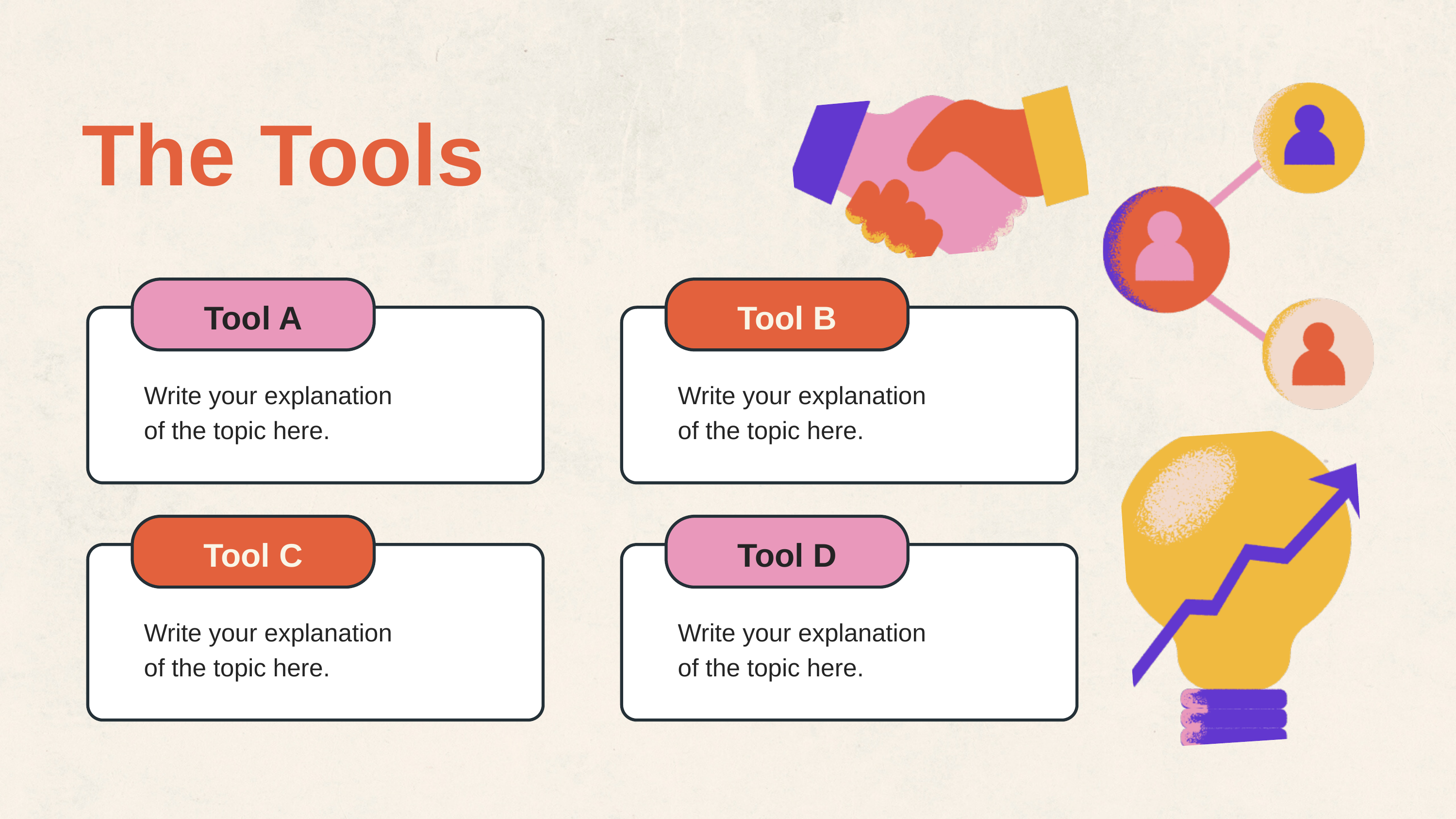

The Tools

Tool A
Tool B

Write your explanation of the topic here.
Write your explanation of the topic here.

Tool C
Tool D

Write your explanation of the topic here.
Write your explanation of the topic here.